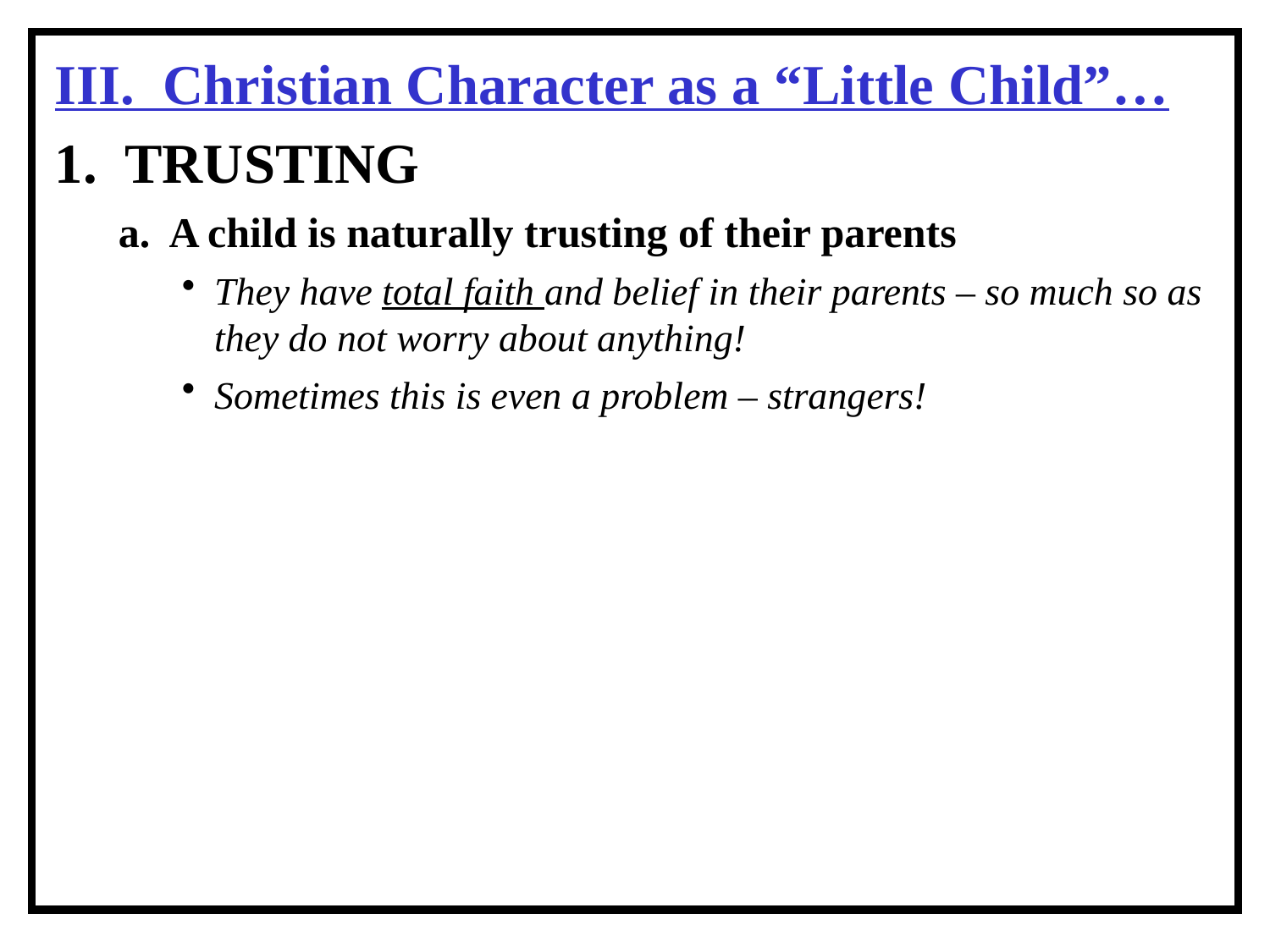

III.  Christian Character as a “Little Child”…
1.  TRUSTING
a.  A child is naturally trusting of their parents
They have total faith and belief in their parents – so much so as they do not worry about anything!
Sometimes this is even a problem – strangers!